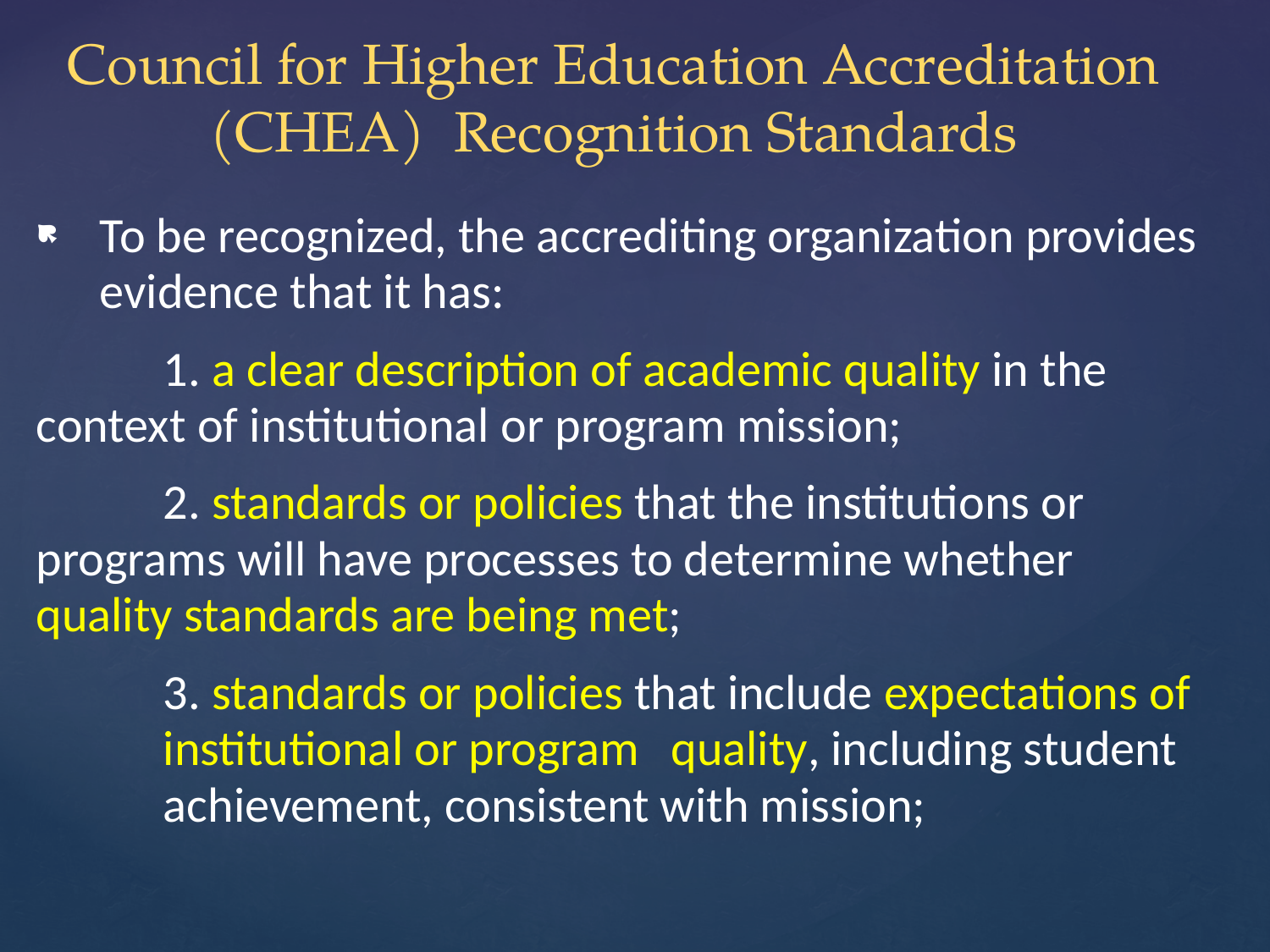

# Council for Higher Education Accreditation (CHEA)  Recognition Standards
To be recognized, the accrediting organization provides evidence that it has:
	1. a clear description of academic quality in the 	context of institutional or program mission;
	2. standards or policies that the institutions or 	programs will have processes to determine whether 	quality standards are being met;
	3. standards or policies that include expectations of 	institutional or program 	quality, including student 	achievement, consistent with mission;